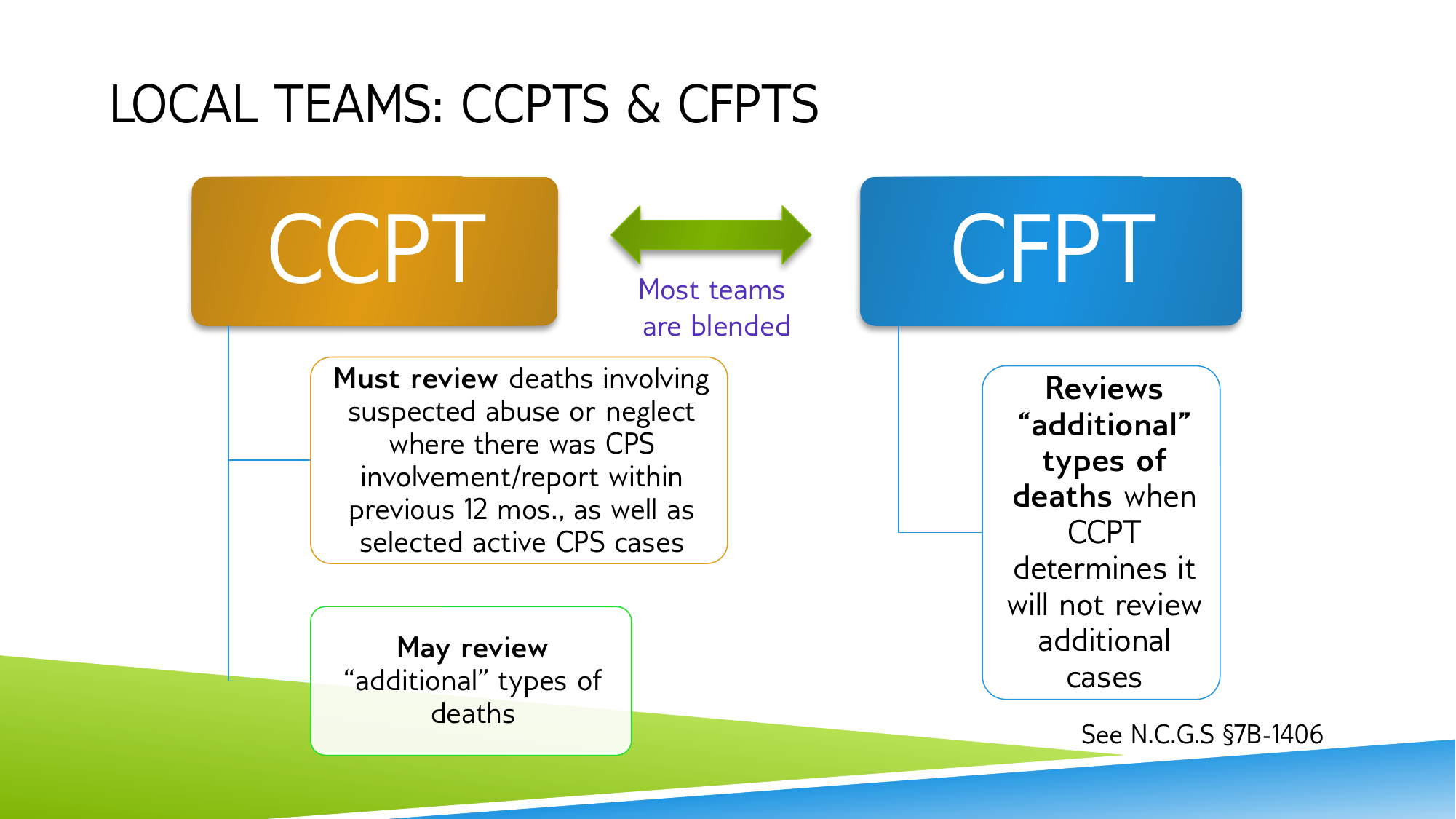

# Local Teams: CCPTs & CFPTs
CCPT
Must review deaths involving suspected abuse or neglect where there was CPS involvement/report within previous 12 mos., as well as selected active CPS cases
May review “additional” types of deaths
CFPT
Reviews “additional” types of deaths when CCPT determines it will not review additional cases

Most teams
 are blended
See N.C.G.S §7B-1406